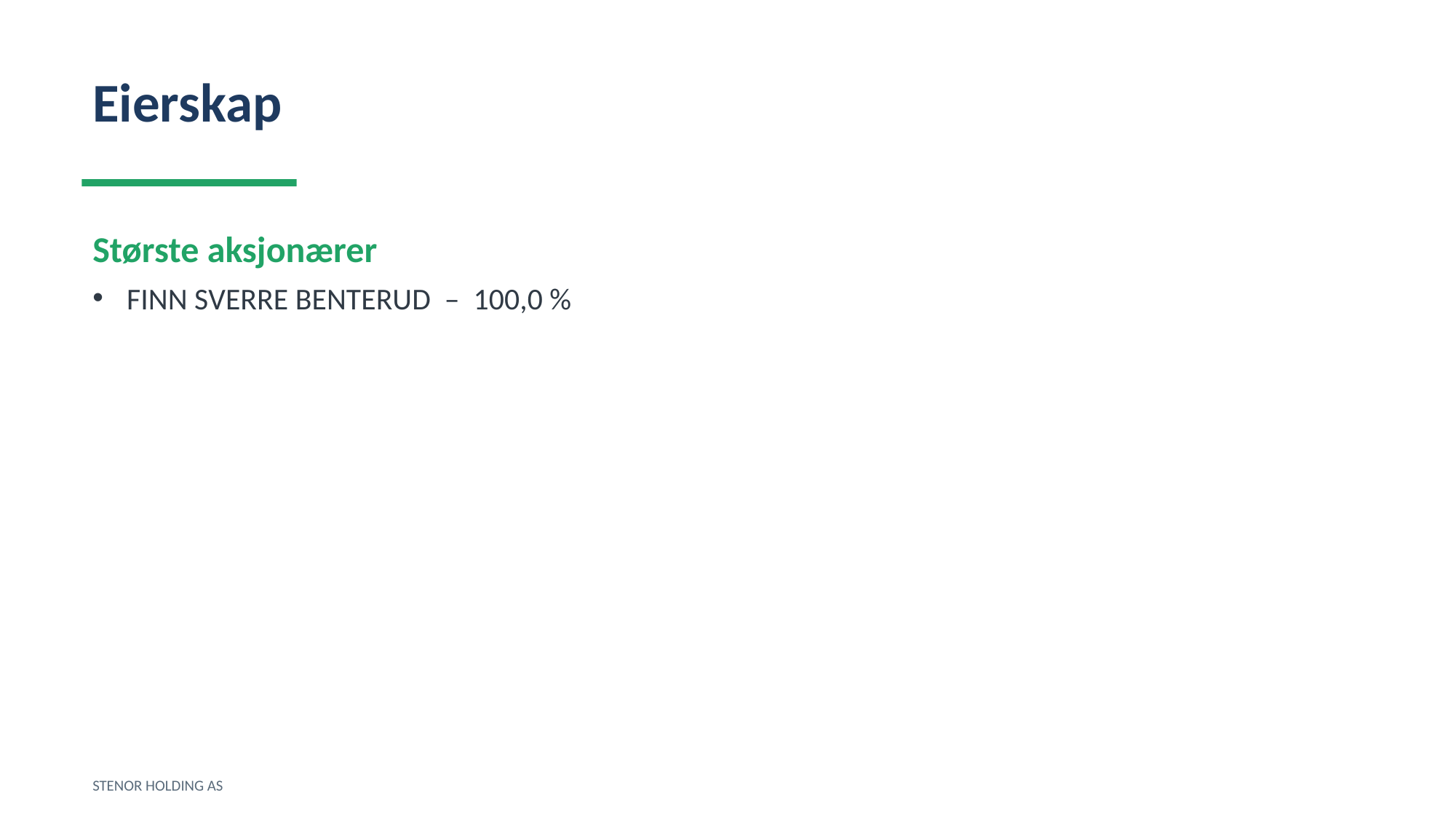

Eierskap

Største aksjonærer
FINN SVERRE BENTERUD  –  100,0 %
STENOR HOLDING AS